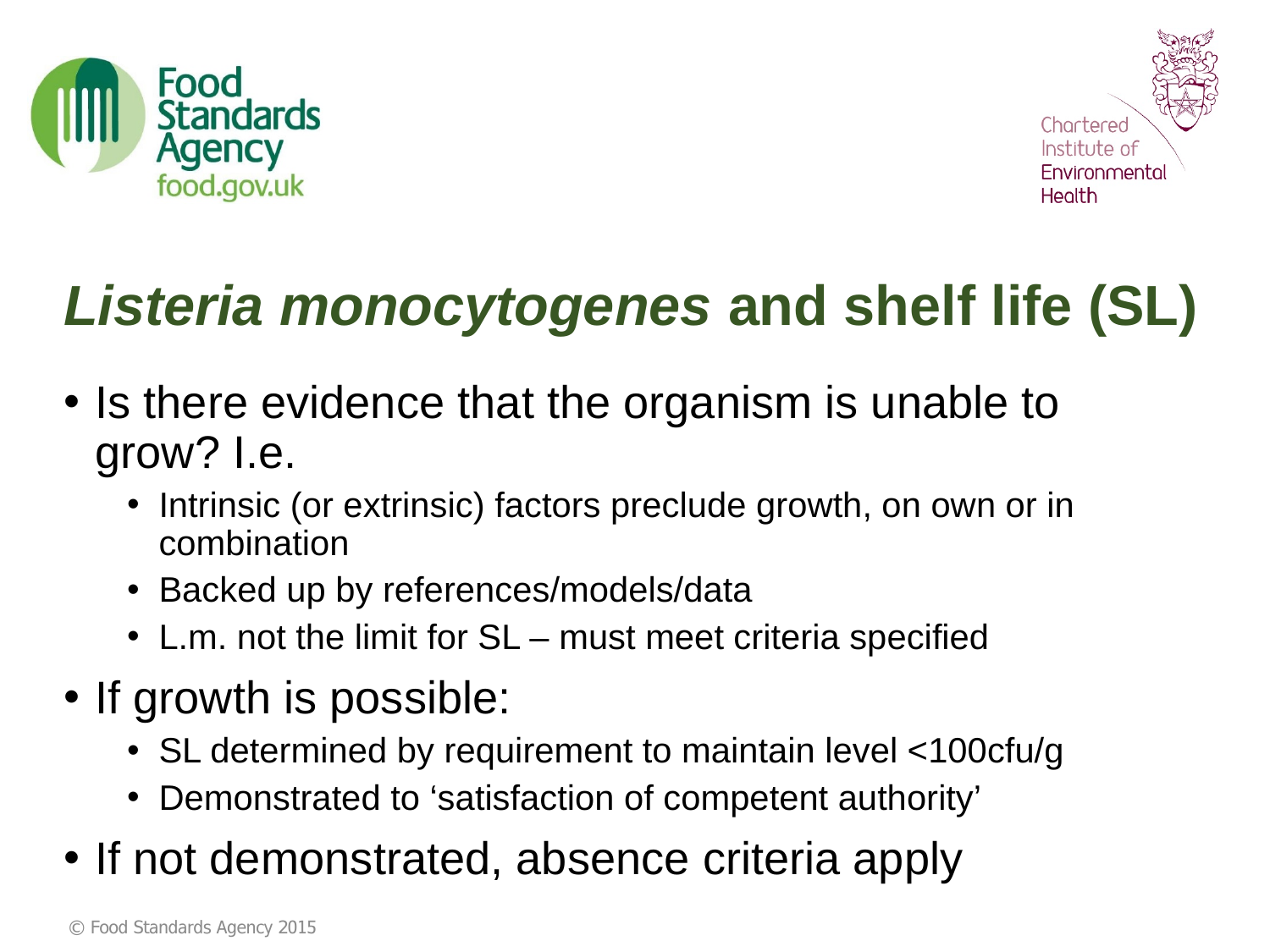

# Listeria monocytogenes and shelf life (SL)
Is there evidence that the organism is unable to grow? I.e.
Intrinsic (or extrinsic) factors preclude growth, on own or in combination
Backed up by references/models/data
L.m. not the limit for SL – must meet criteria specified
If growth is possible:
SL determined by requirement to maintain level <100cfu/g
Demonstrated to ‘satisfaction of competent authority’
If not demonstrated, absence criteria apply

© Food Standards Agency 2015